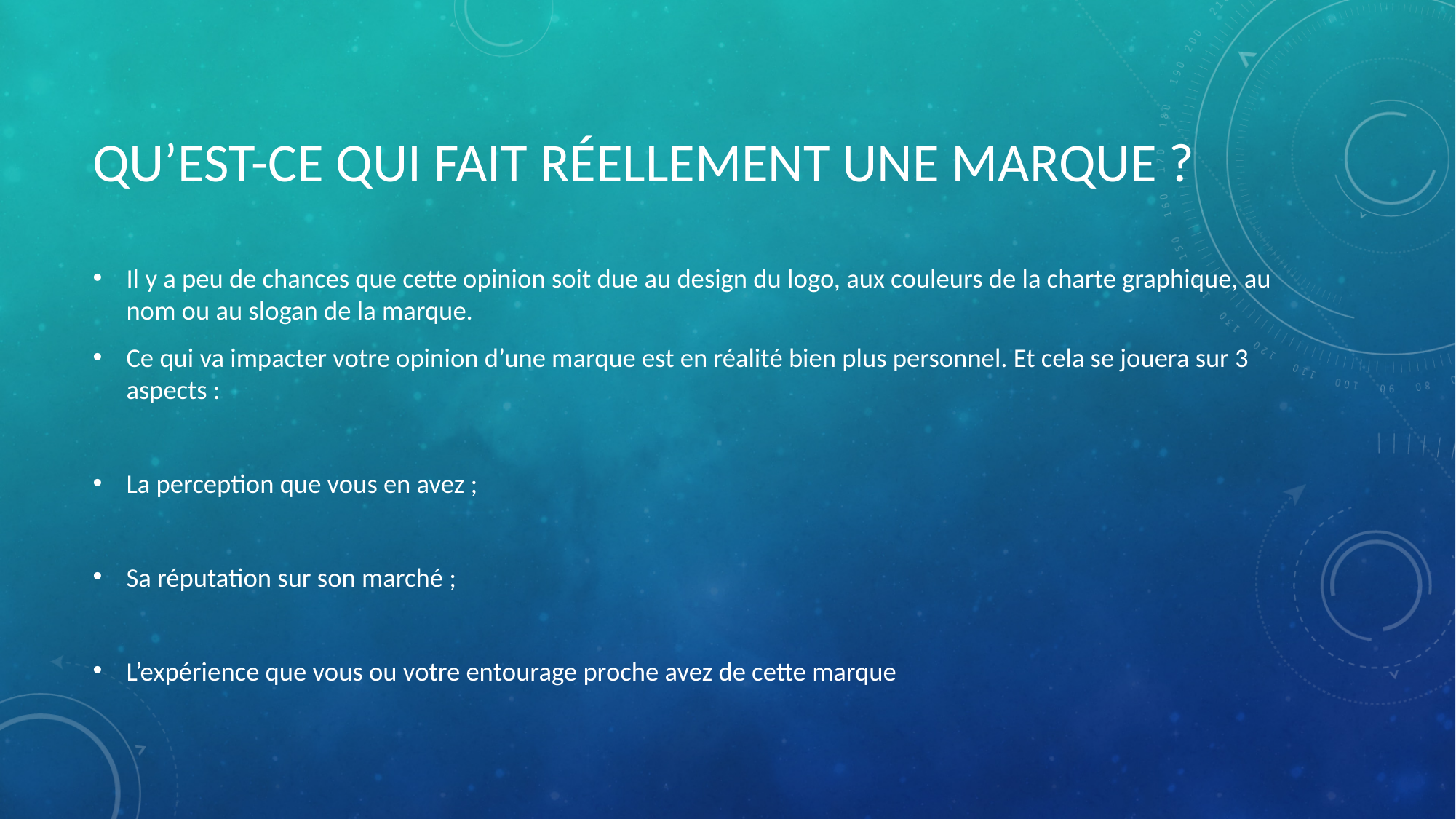

# Qu’est-ce qui fait réellement une marque ?
Il y a peu de chances que cette opinion soit due au design du logo, aux couleurs de la charte graphique, au nom ou au slogan de la marque.
Ce qui va impacter votre opinion d’une marque est en réalité bien plus personnel. Et cela se jouera sur 3 aspects :

La perception que vous en avez ;

Sa réputation sur son marché ;

L’expérience que vous ou votre entourage proche avez de cette marque